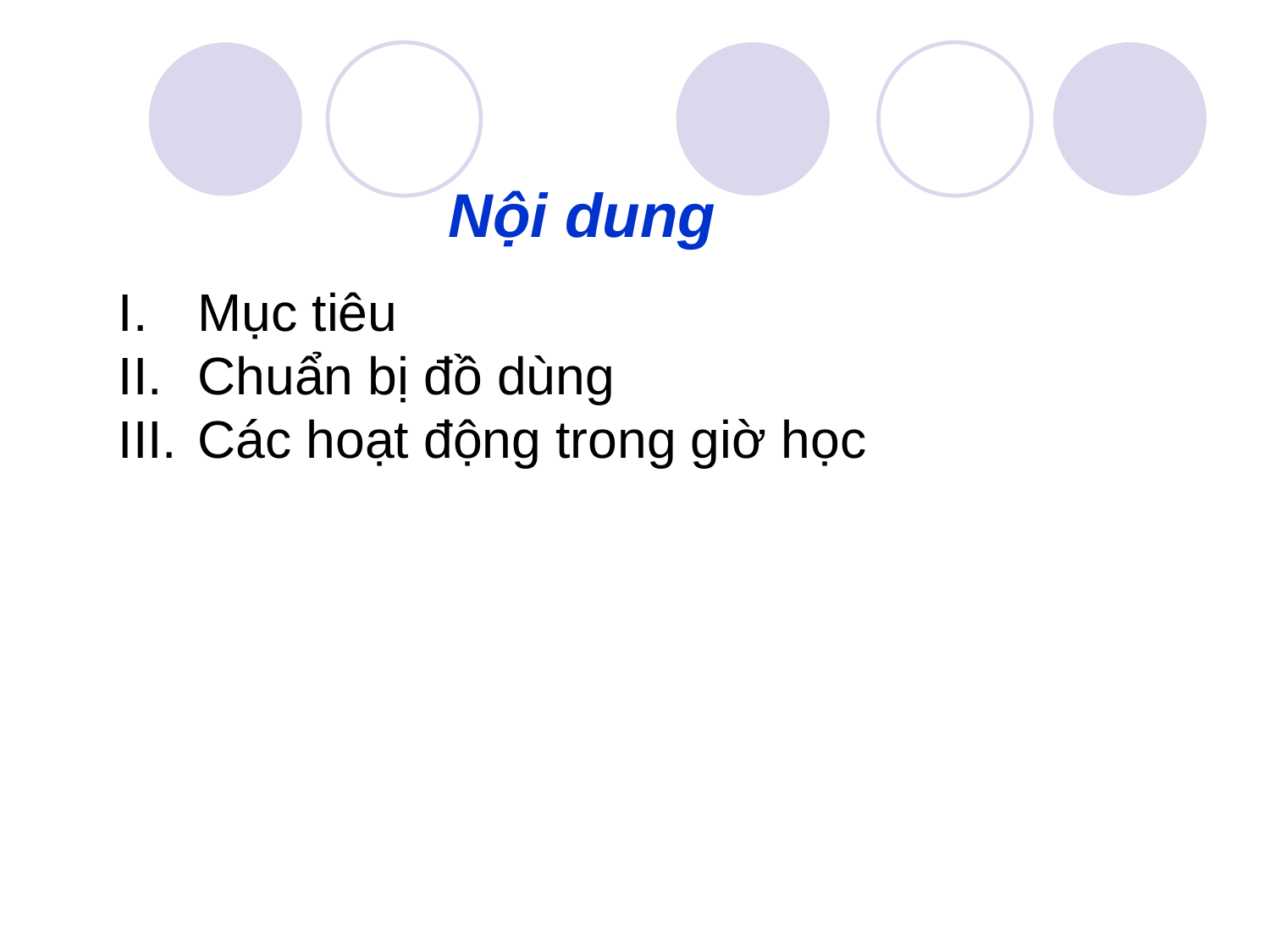

Nội dung
Mục tiêu
Chuẩn bị đồ dùng
Các hoạt động trong giờ học